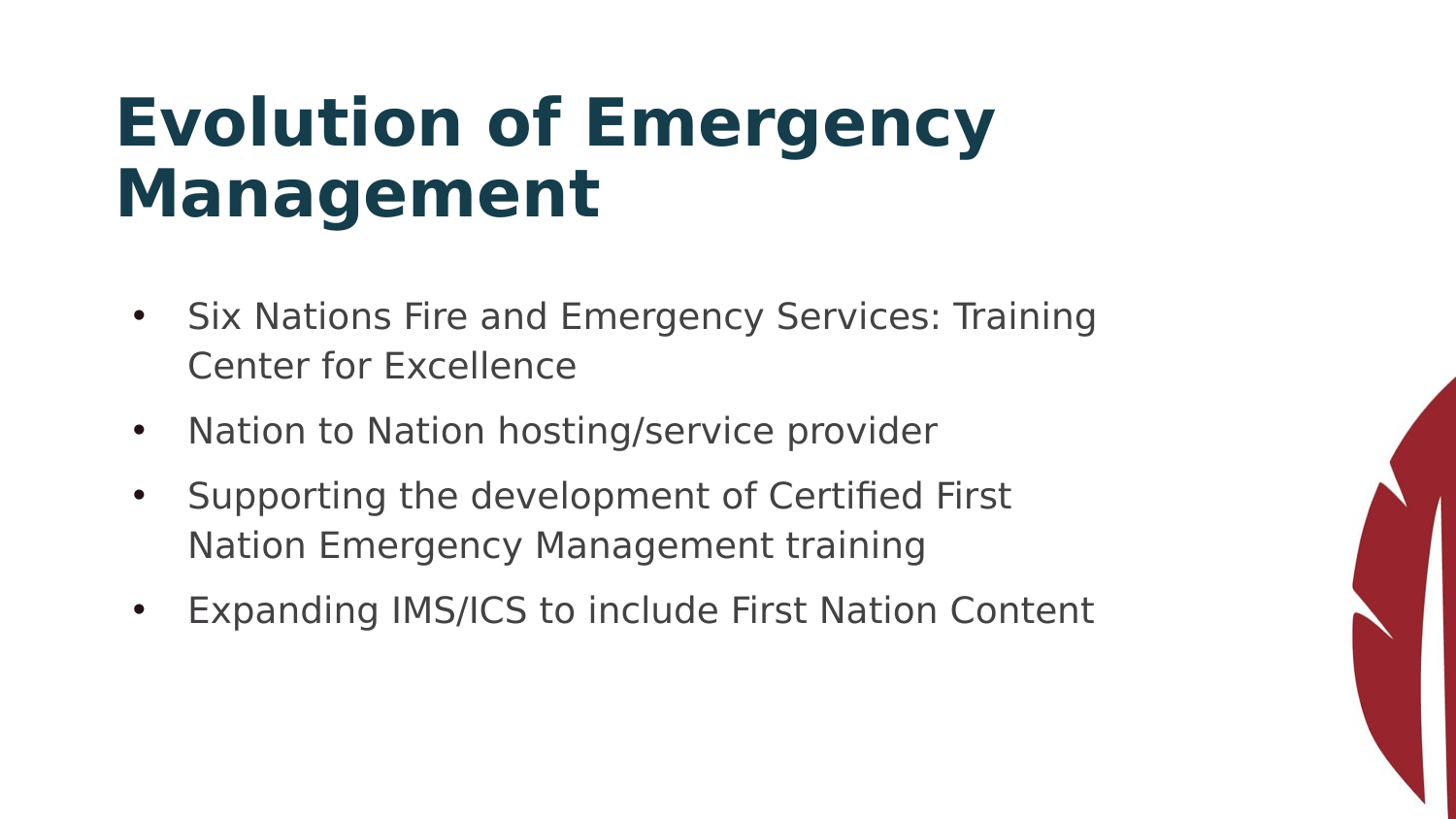

# Evolution of Emergency Management
Six Nations Fire and Emergency Services: Training Center for Excellence
Nation to Nation hosting/service provider
Supporting the development of Certified First Nation Emergency Management training
Expanding IMS/ICS to include First Nation Content